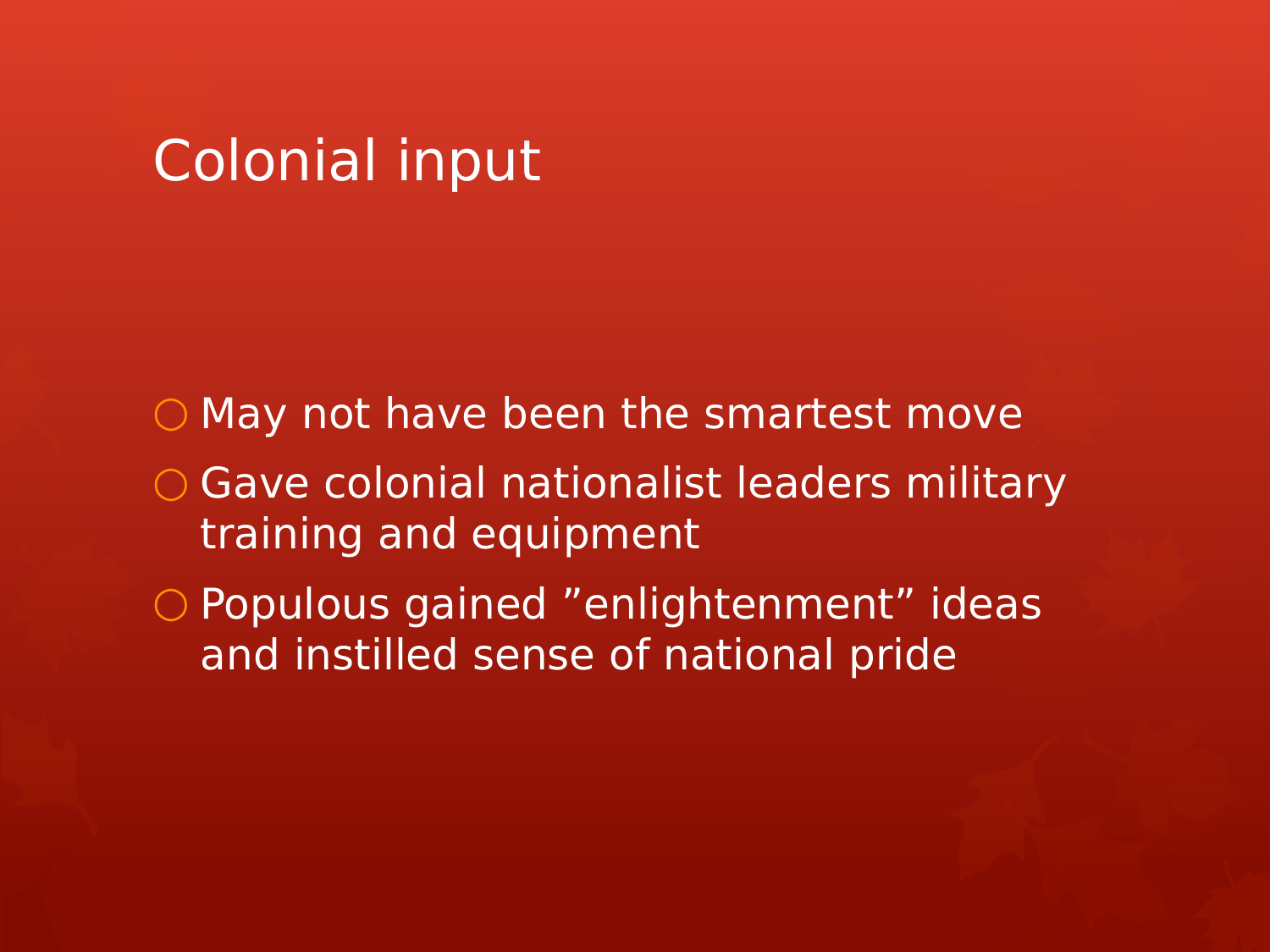

# Colonial input
May not have been the smartest move
Gave colonial nationalist leaders military training and equipment
Populous gained ”enlightenment” ideas and instilled sense of national pride